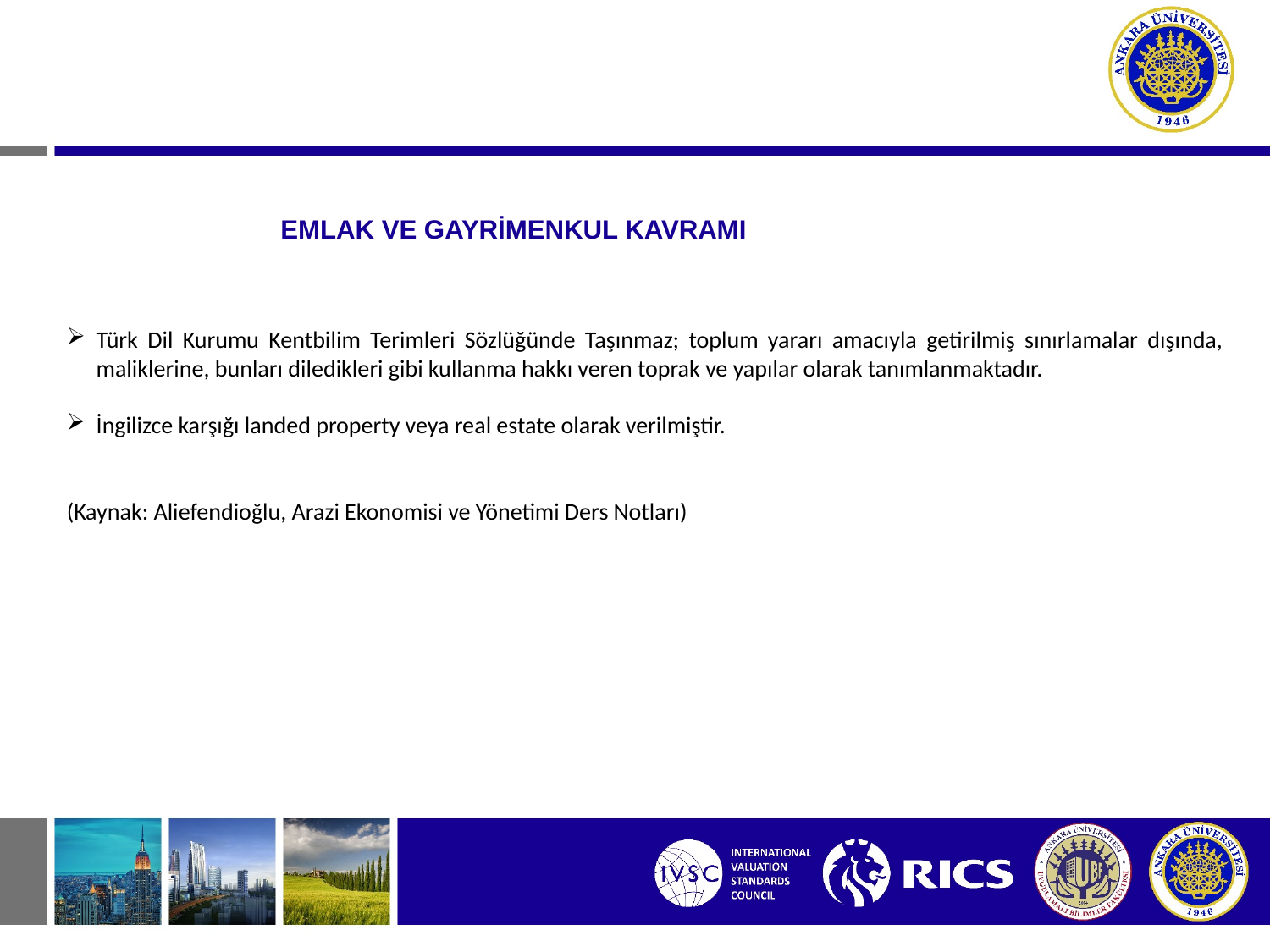

# EMLAK VE GAYRİMENKUL KAVRAMI
Türk Dil Kurumu Kentbilim Terimleri Sözlüğünde Taşınmaz; toplum yararı amacıyla getirilmiş sınırlamalar dışında, maliklerine, bunları diledikleri gibi kullanma hakkı veren toprak ve yapılar olarak tanımlanmaktadır.

İngilizce karşığı landed property veya real estate olarak verilmiştir.

(Kaynak: Aliefendioğlu, Arazi Ekonomisi ve Yönetimi Ders Notları)